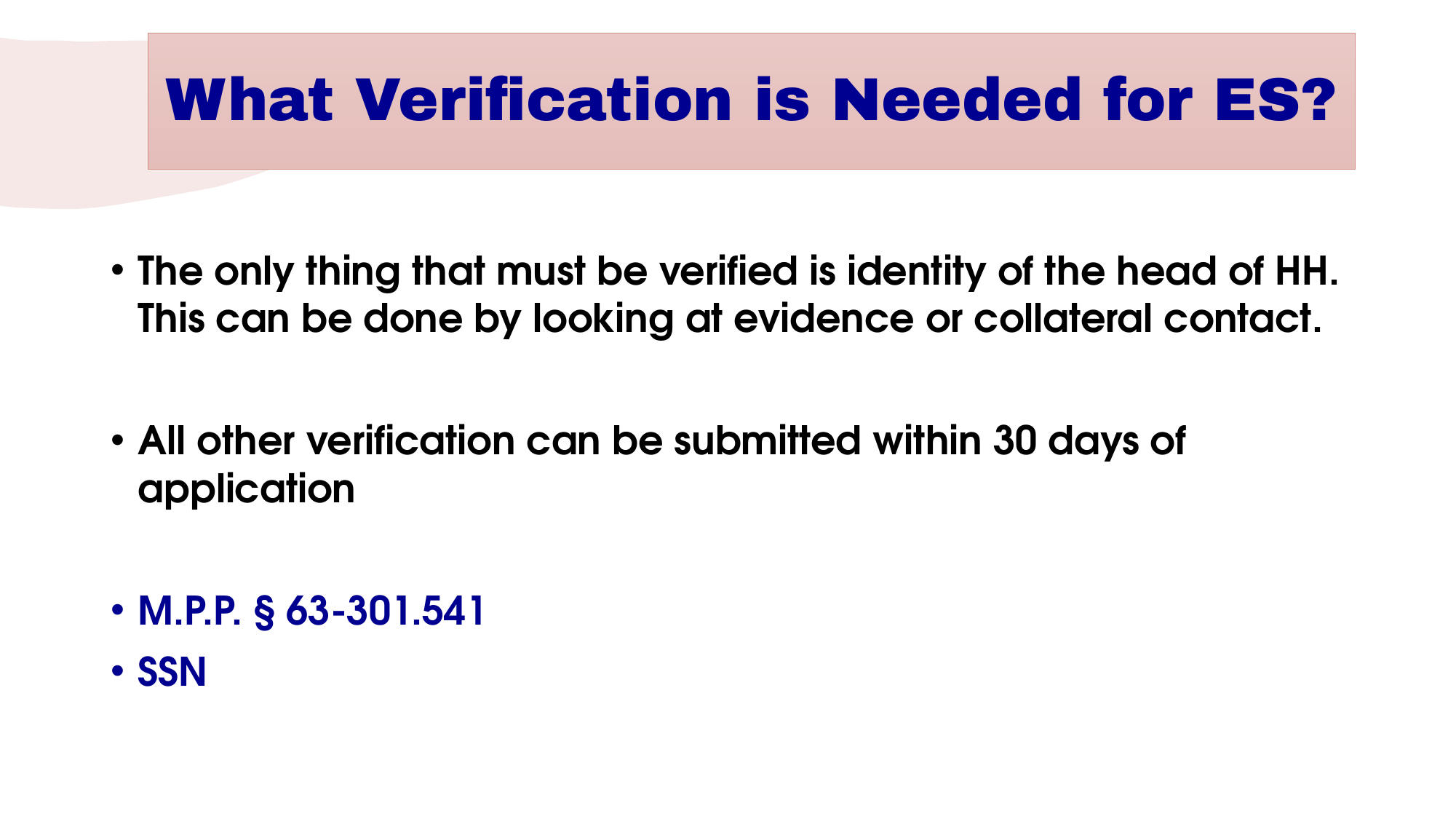

# What Verification is Needed for ES?
The only thing that must be verified is identity of the head of HH. This can be done by looking at evidence or collateral contact.

All other verification can be submitted within 30 days of application

M.P.P. § 63-301.541
SSN